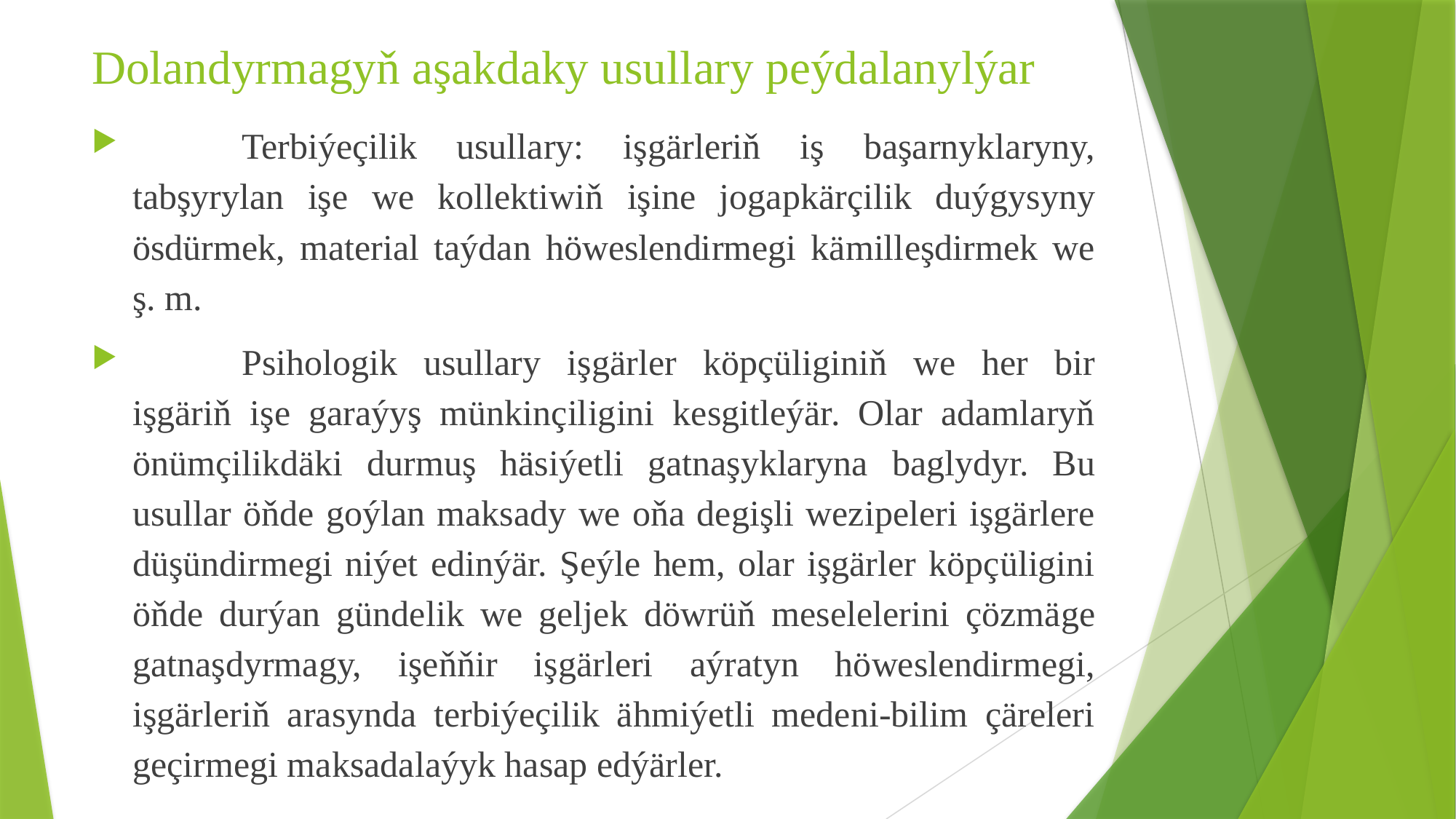

# Dolandyrmagyň aşakdaky usullary peýdalanylýar
	Terbiýeçilik usullary: işgärleriň iş başarnyklaryny, tabşyrylan işe we kollektiwiň işine jogapkärçilik duýgysyny ösdürmek, material taýdan höweslendirmegi kämilleşdirmek we ş. m.
	Psihologik usullary işgärler köpçüliginiň we her bir işgäriň işe garaýyş münkinçiligini kesgitleýär. Olar adamlaryň önümçilikdäki durmuş häsiýetli gatnaşyklaryna baglydyr. Bu usullar öňde goýlan maksady we oňa degişli wezipeleri işgärlere düşündirmegi niýet edinýär. Şeýle hem, olar işgärler köpçüligini öňde durýan gündelik we geljek döwrüň meselelerini çözmäge gatnaşdyrmagy, işeňňir işgärleri aýratyn höweslendirmegi, işgärleriň arasynda terbiýeçilik ähmiýetli medeni-bilim çäreleri geçirmegi maksadalaýyk hasap edýärler.